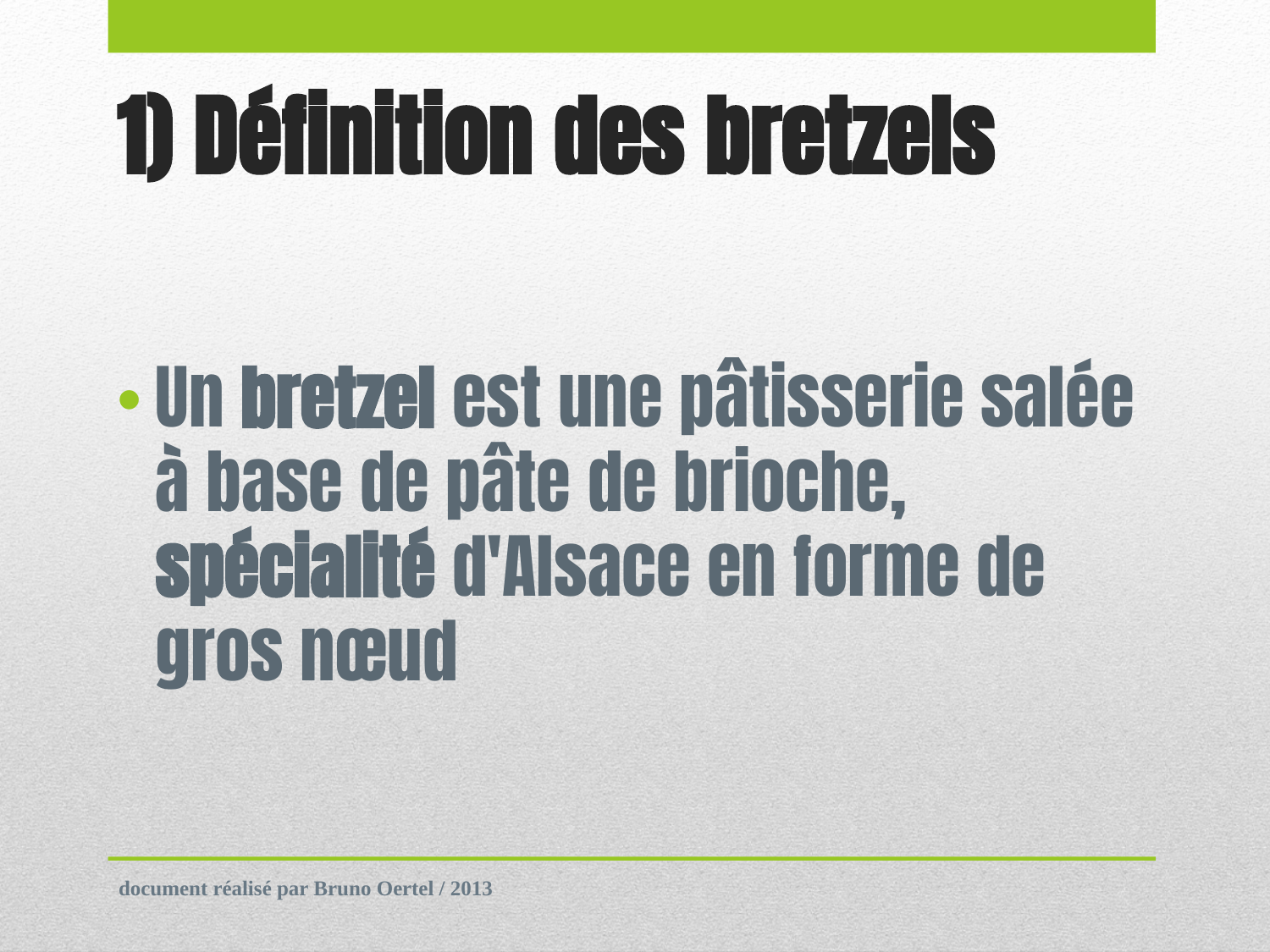

# 1) Définition des bretzels
Un bretzel est une pâtisserie salée à base de pâte de brioche, spécialité d'Alsace en forme de gros nœud
document réalisé par Bruno Oertel / 2013